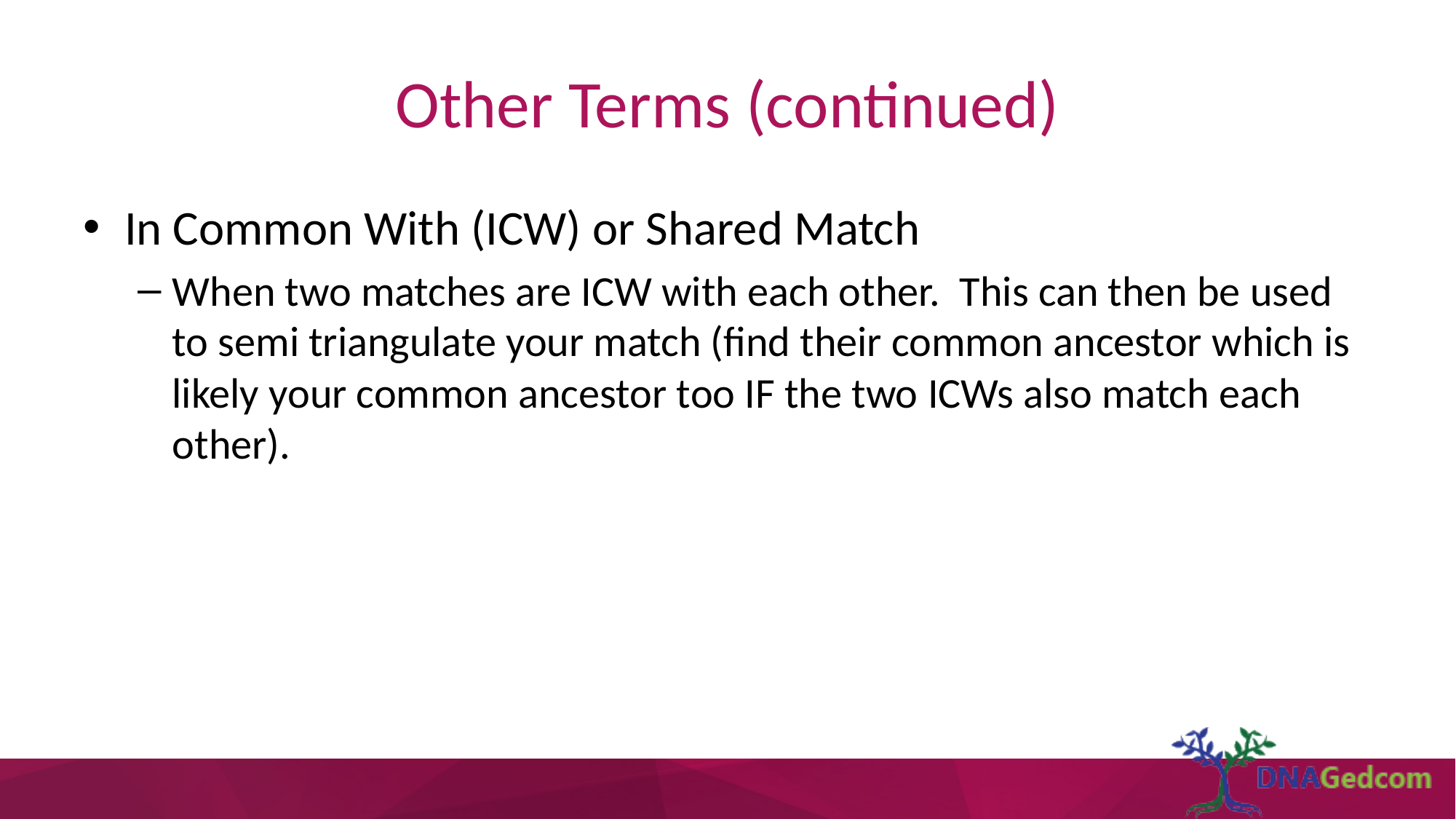

# Other Terms (continued)
In Common With (ICW) or Shared Match
When two matches are ICW with each other.  This can then be used to semi triangulate your match (find their common ancestor which is likely your common ancestor too IF the two ICWs also match each other).